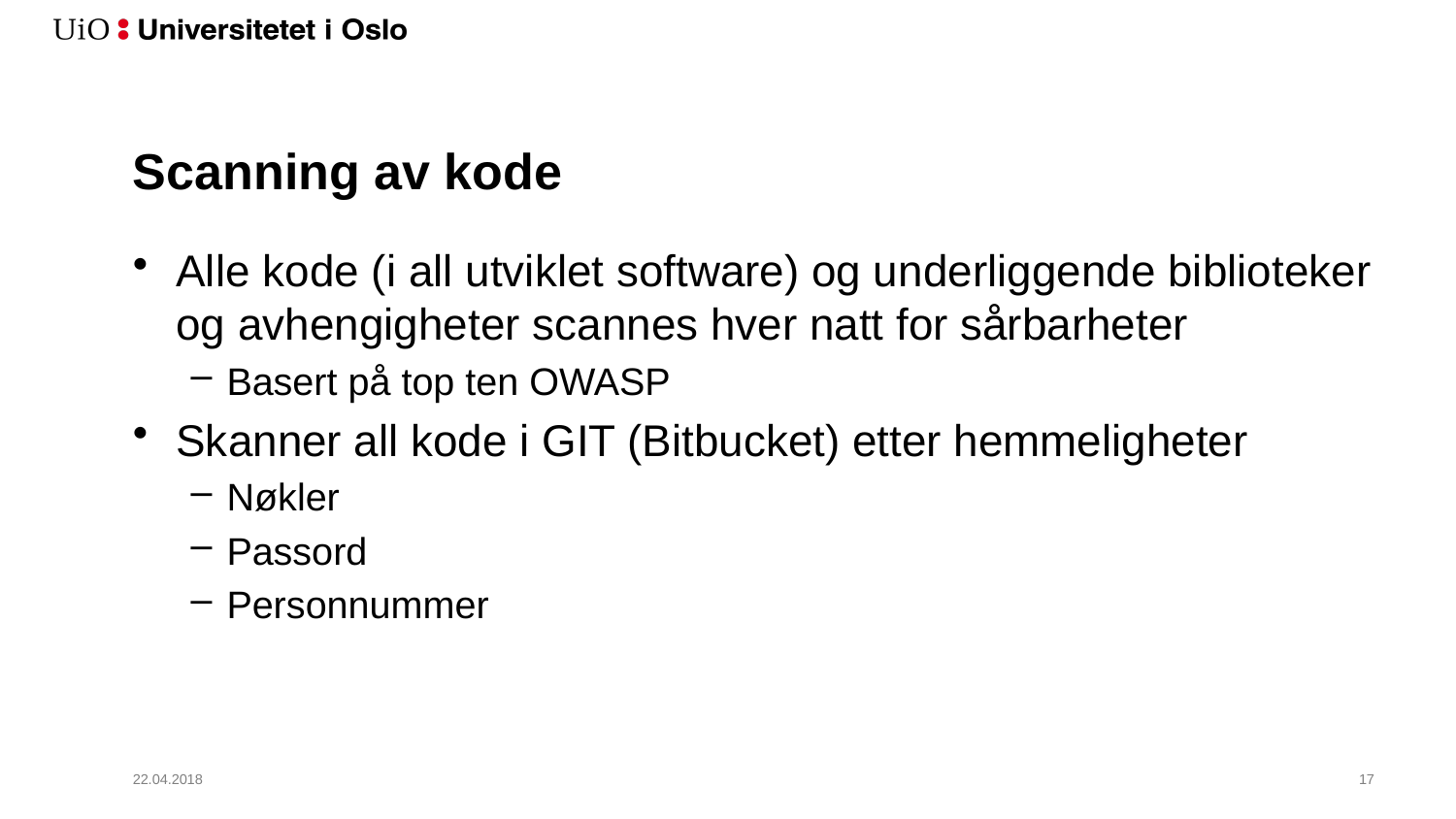

# Scanning av kode
Alle kode (i all utviklet software) og underliggende biblioteker og avhengigheter scannes hver natt for sårbarheter
Basert på top ten OWASP
Skanner all kode i GIT (Bitbucket) etter hemmeligheter
Nøkler
Passord
Personnummer

22.04.2018
17